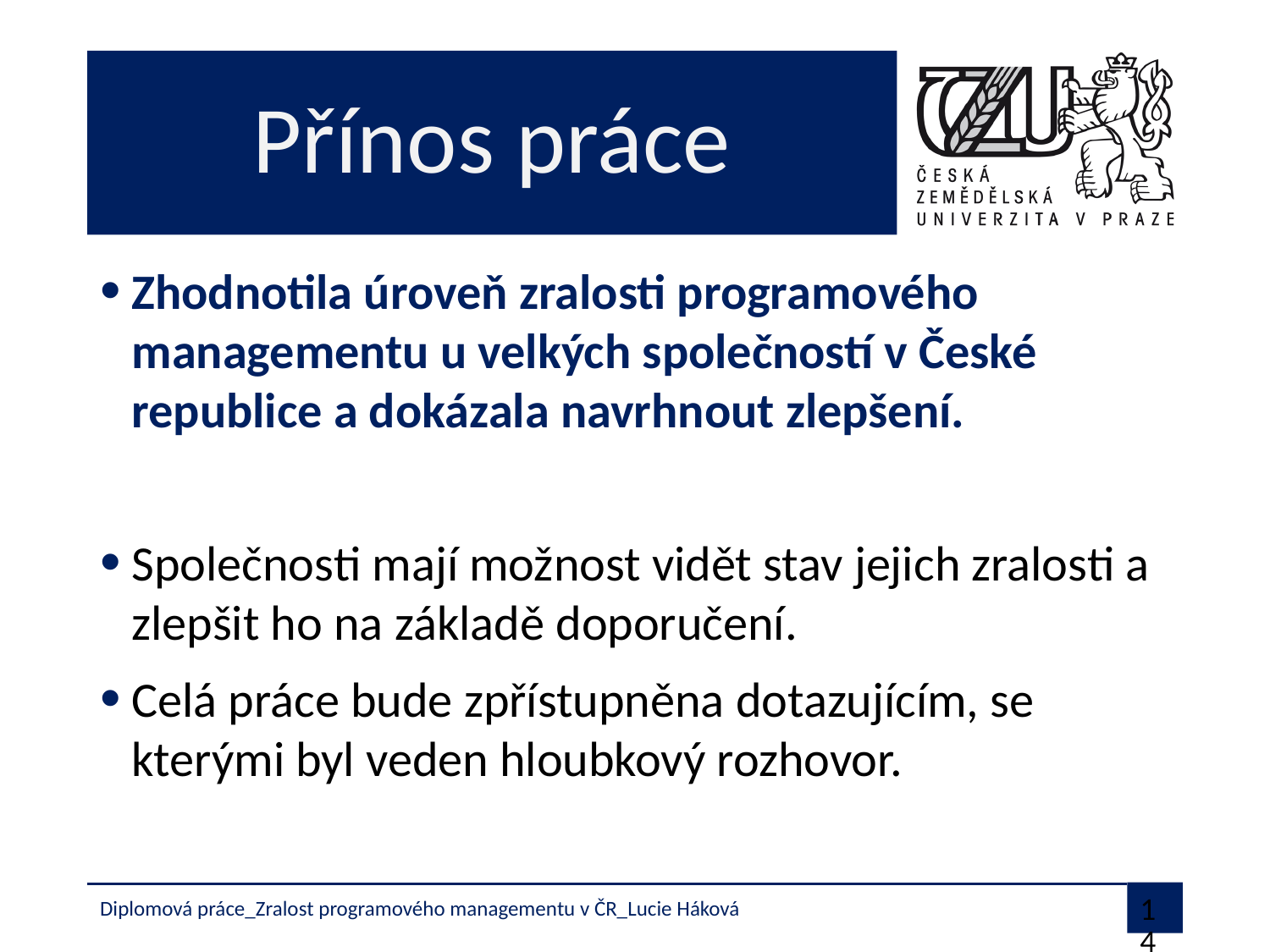

# Přínos práce
Zhodnotila úroveň zralosti programového managementu u velkých společností v České republice a dokázala navrhnout zlepšení.

Společnosti mají možnost vidět stav jejich zralosti a zlepšit ho na základě doporučení.
Celá práce bude zpřístupněna dotazujícím, se kterými byl veden hloubkový rozhovor.

Diplomová práce_Zralost programového managementu v ČR_Lucie Háková
14